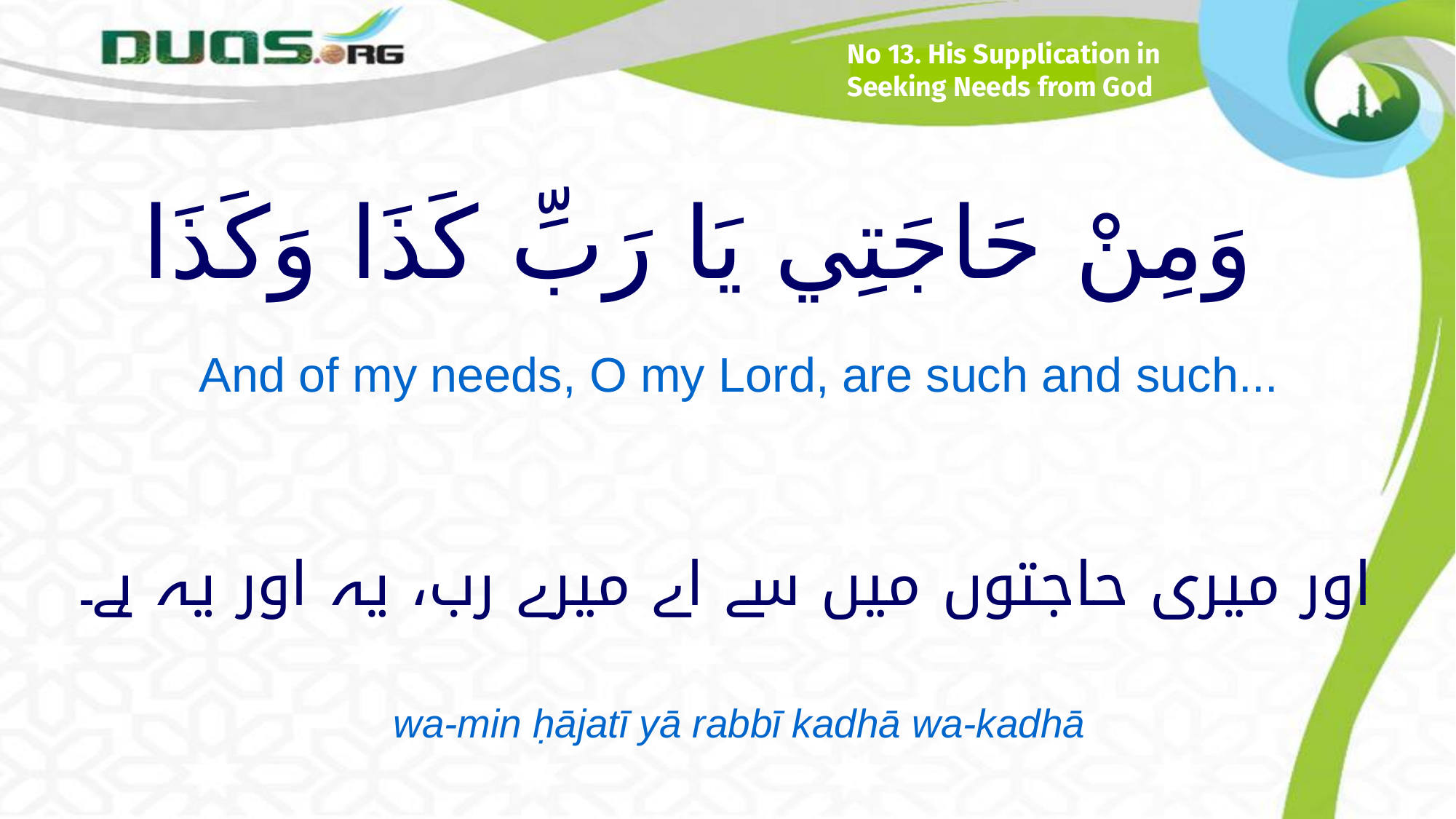

No 13. His Supplication in Seeking Needs from God

# وَمِنْ حَاجَتِي يَا رَبِّ كَذَا وَكَذَا
And of my needs, O my Lord, are such and such...

اور میری حاجتوں میں سے اے میرے رب، یہ اور یہ ہے۔
wa-min ḥājatī yā rabbī kadhā wa-kadhā